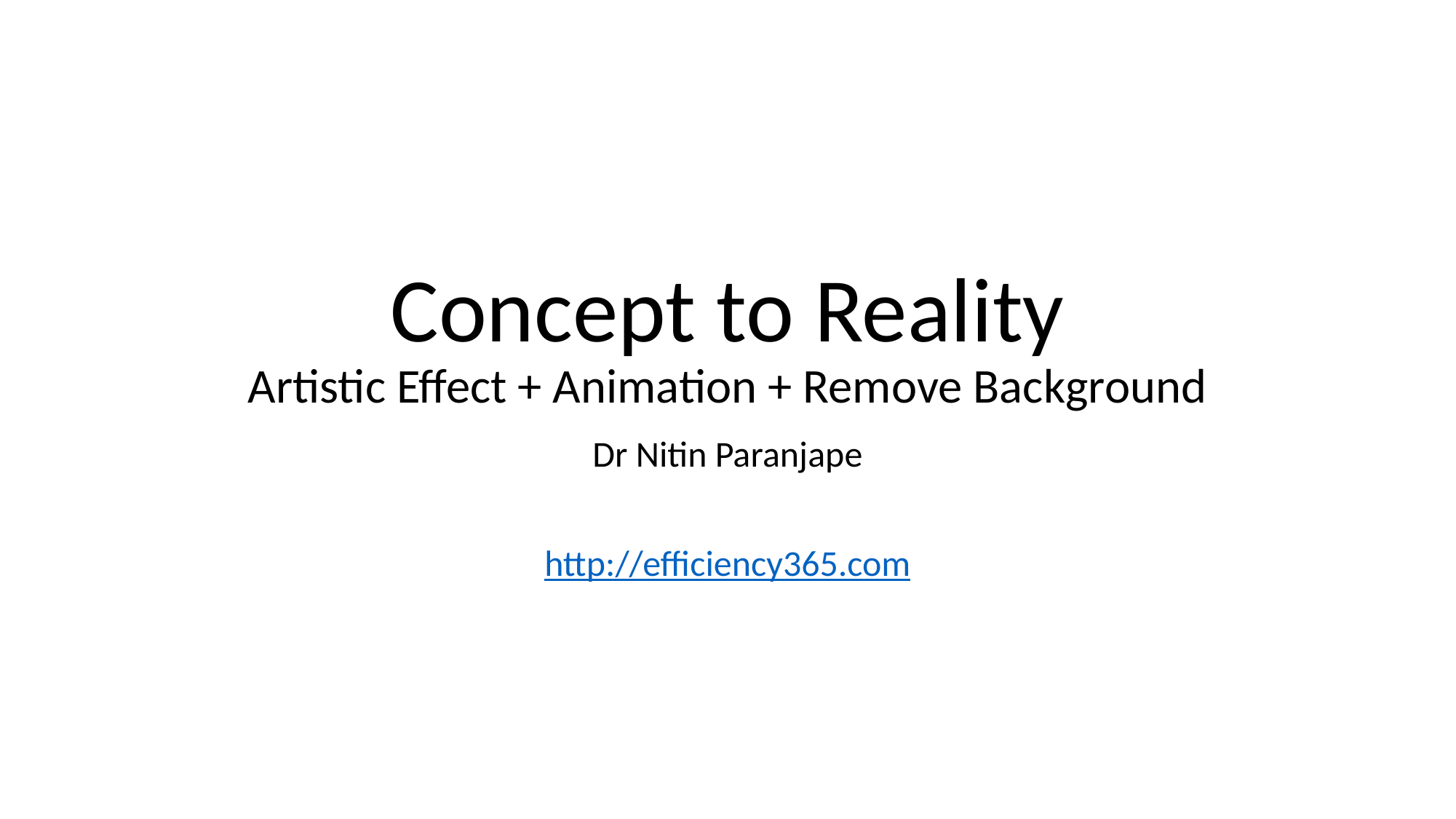

# Concept to Reality Artistic Effect + Animation + Remove Background
Dr Nitin Paranjape

http://efficiency365.com